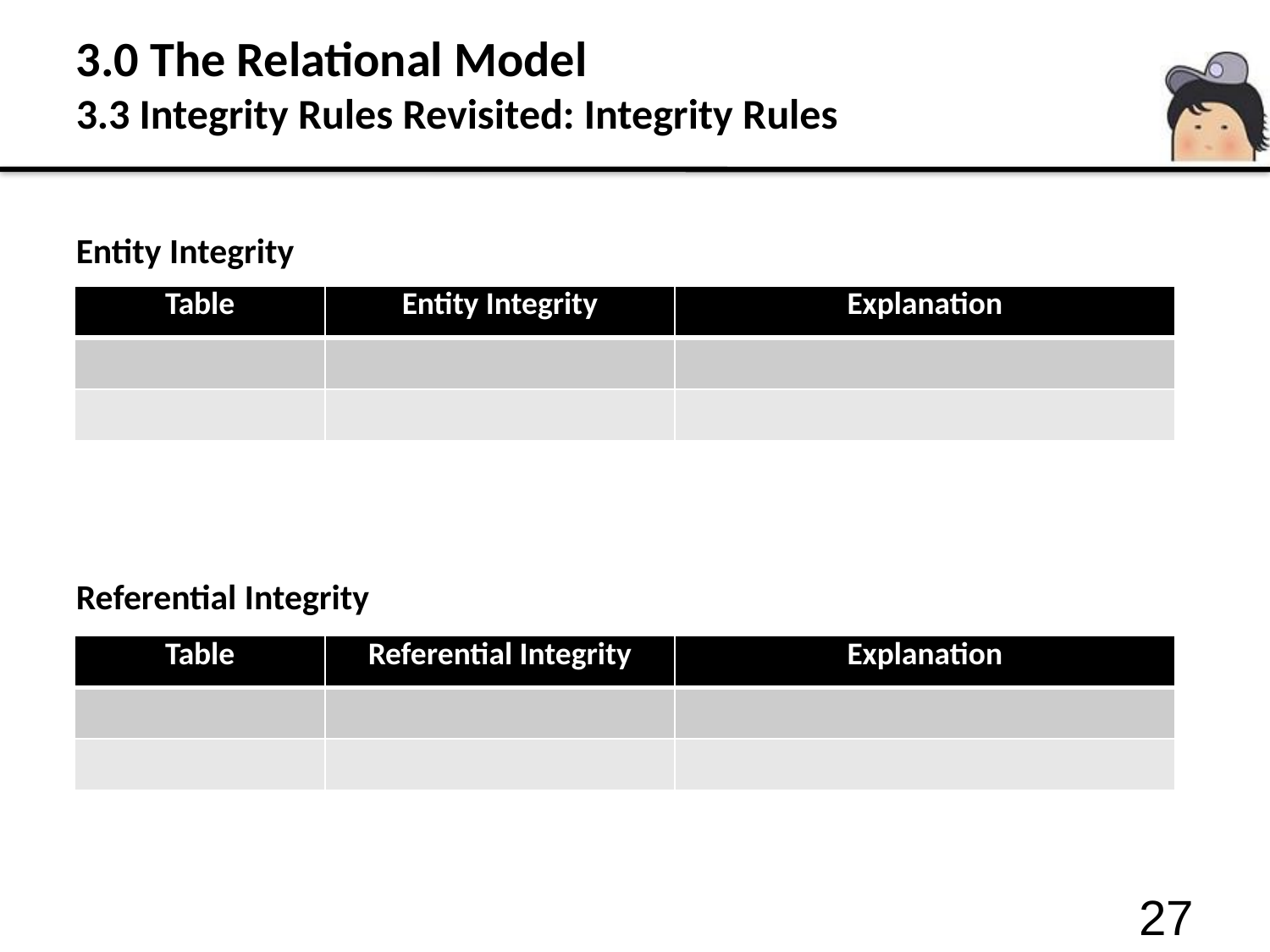

# 3.0 The Relational Model 3.3 Integrity Rules Revisited: Integrity Rules
Entity Integrity

Referential Integrity
| Table | Entity Integrity | Explanation |
| --- | --- | --- |
|  |  |  |
|  |  |  |
| Table | Referential Integrity | Explanation |
| --- | --- | --- |
|  |  |  |
|  |  |  |
27